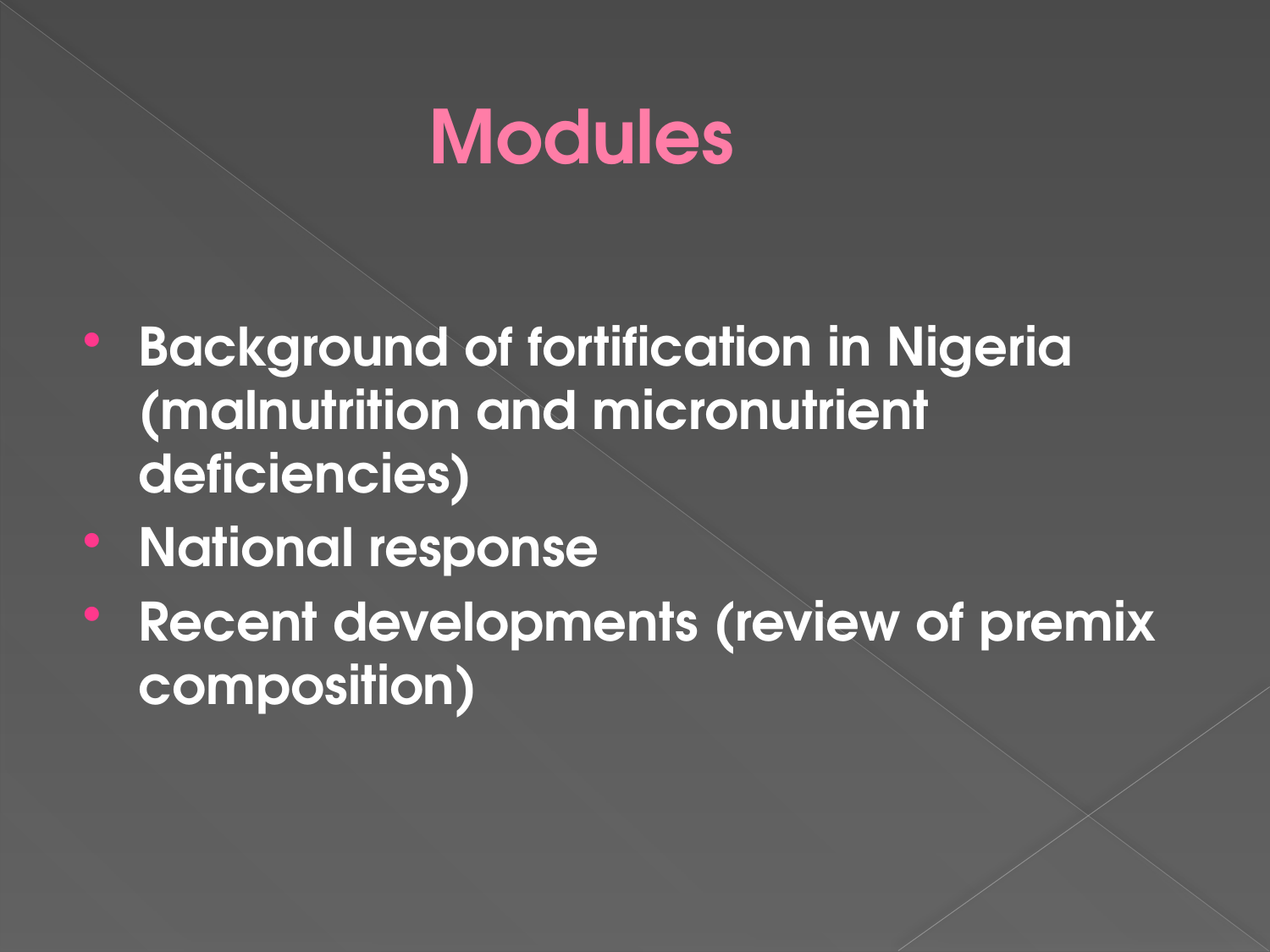

# Modules
Background of fortification in Nigeria (malnutrition and micronutrient deficiencies)
National response
Recent developments (review of premix composition)